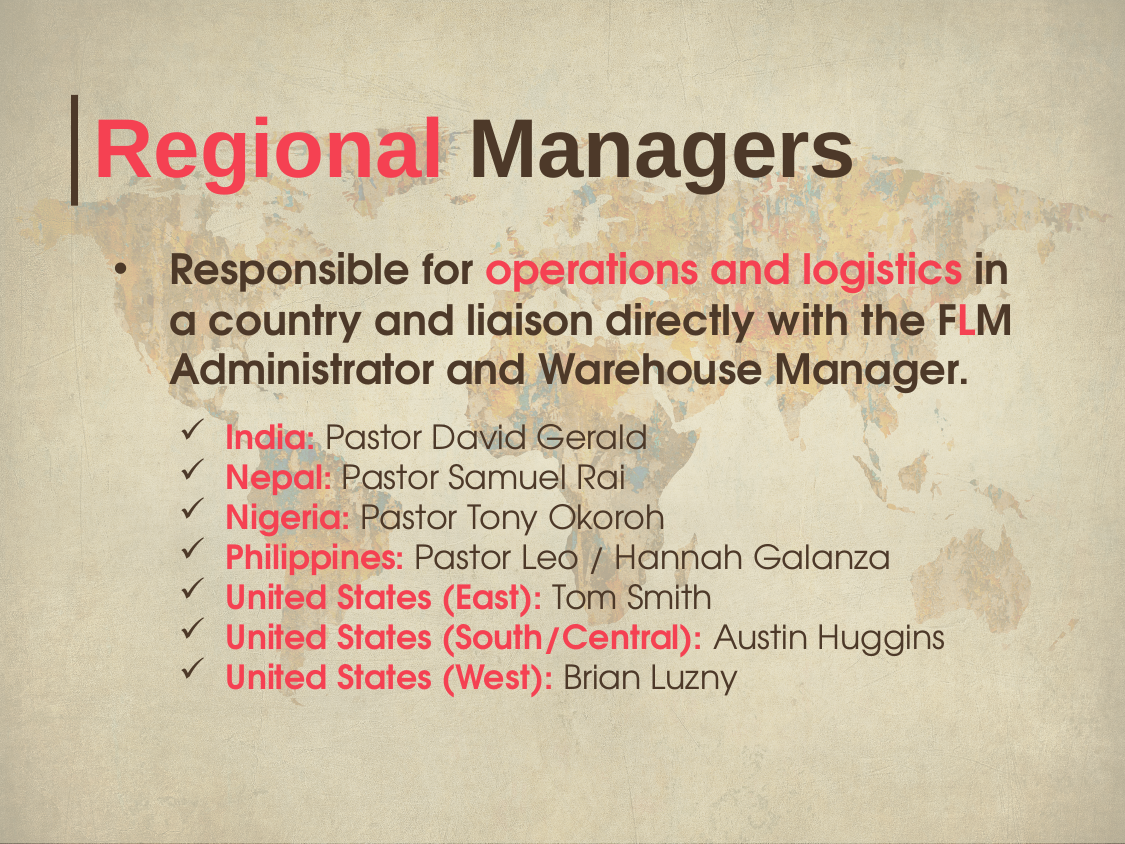

# Regional Managers
Responsible for operations and logistics in a country and liaison directly with the FLM Administrator and Warehouse Manager.
India: Pastor David Gerald
Nepal: Pastor Samuel Rai
Nigeria: Pastor Tony Okoroh
Philippines: Pastor Leo / Hannah Galanza
United States (East): Tom Smith
United States (South/Central): Austin Huggins
United States (West): Brian Luzny